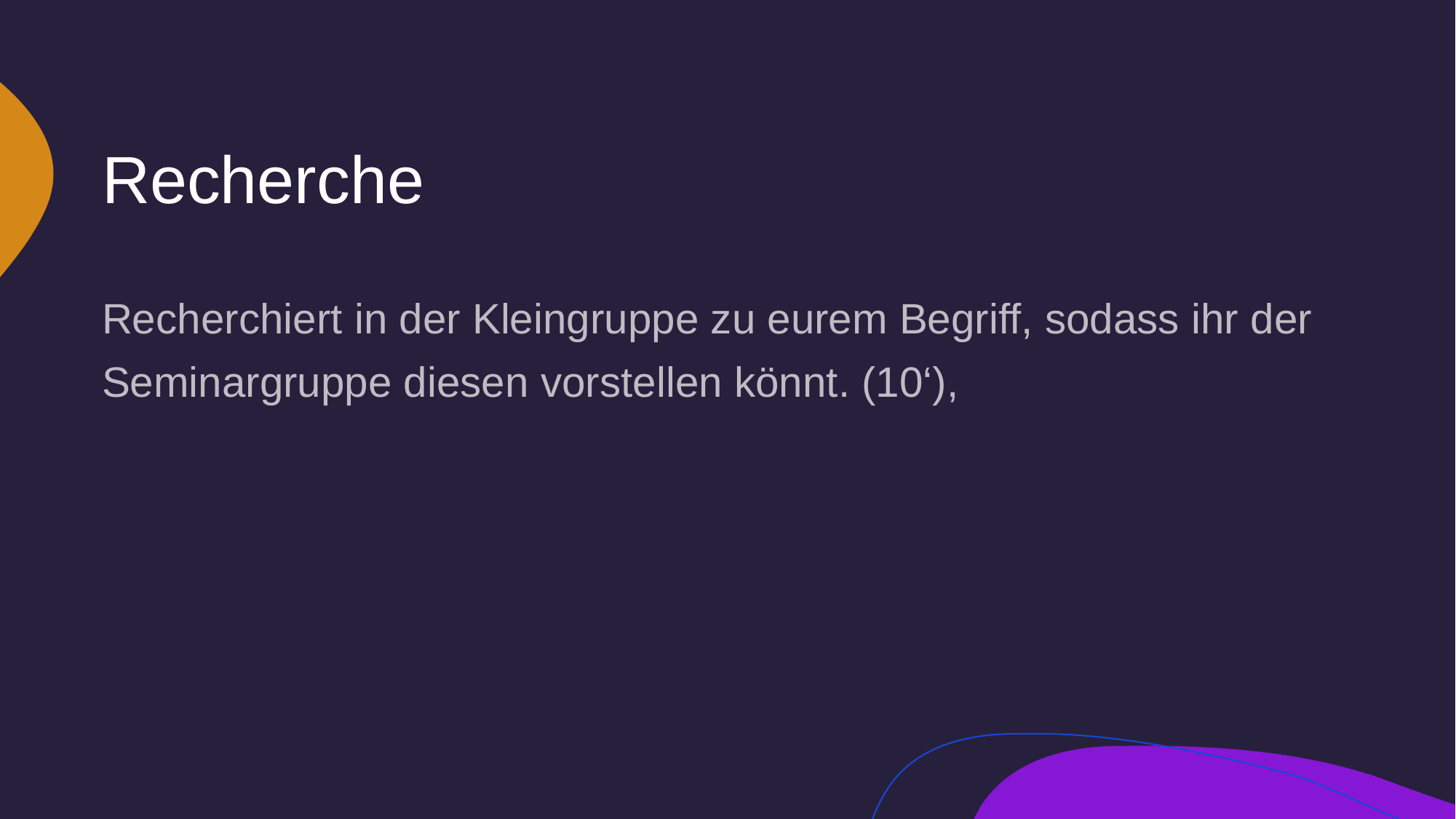

# Recherche
Recherchiert in der Kleingruppe zu eurem Begriff, sodass ihr der Seminargruppe diesen vorstellen könnt. (10‘),